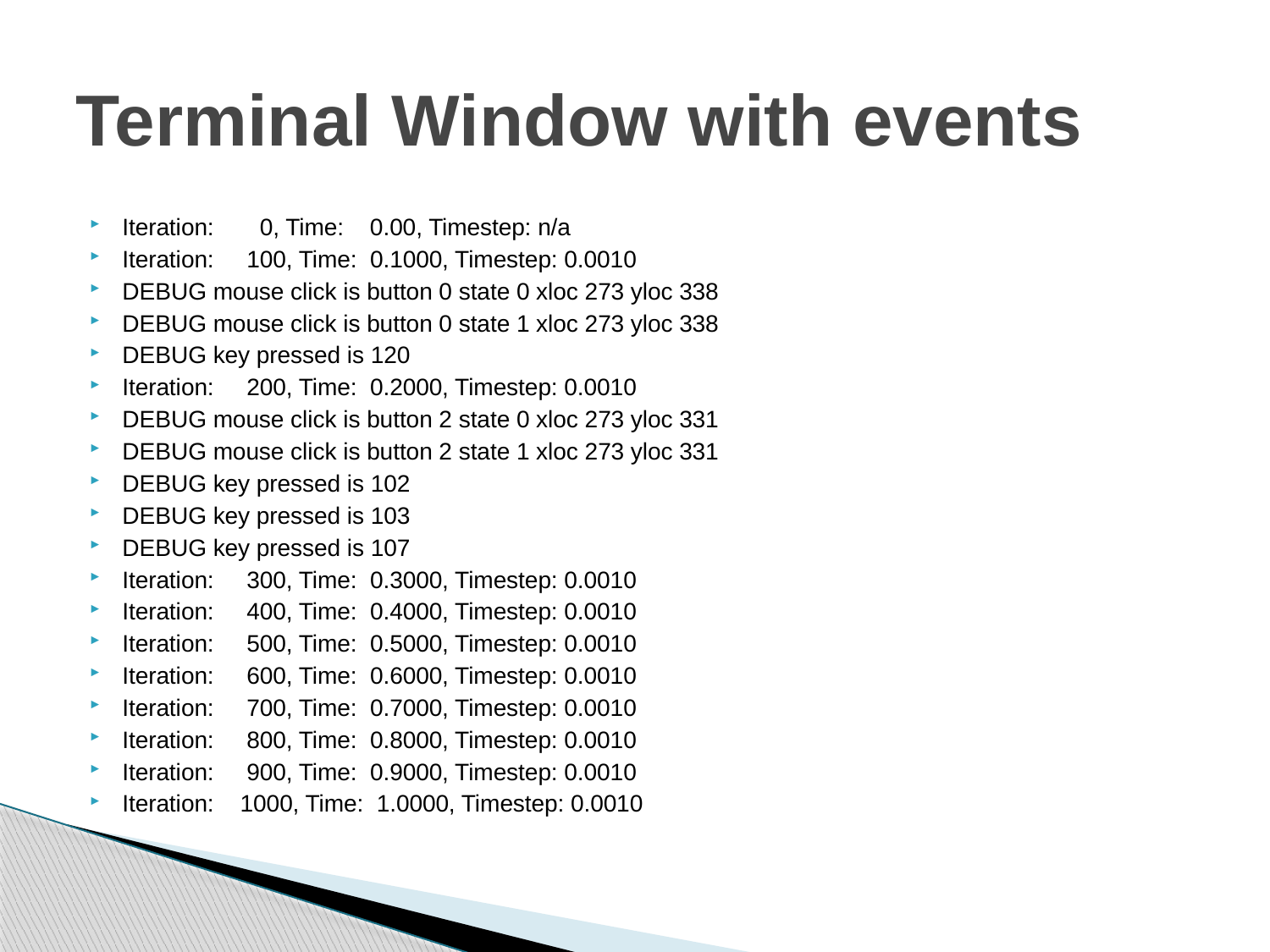

# Terminal Window with events
Iteration:       0, Time:    0.00, Timestep: n/a
Iteration:     100, Time:  0.1000, Timestep: 0.0010
DEBUG mouse click is button 0 state 0 xloc 273 yloc 338
DEBUG mouse click is button 0 state 1 xloc 273 yloc 338
DEBUG key pressed is 120
Iteration:     200, Time:  0.2000, Timestep: 0.0010
DEBUG mouse click is button 2 state 0 xloc 273 yloc 331
DEBUG mouse click is button 2 state 1 xloc 273 yloc 331
DEBUG key pressed is 102
DEBUG key pressed is 103
DEBUG key pressed is 107
Iteration:     300, Time:  0.3000, Timestep: 0.0010
Iteration:     400, Time:  0.4000, Timestep: 0.0010
Iteration:     500, Time:  0.5000, Timestep: 0.0010
Iteration:     600, Time:  0.6000, Timestep: 0.0010
Iteration:     700, Time:  0.7000, Timestep: 0.0010
Iteration:     800, Time:  0.8000, Timestep: 0.0010
Iteration:     900, Time:  0.9000, Timestep: 0.0010
Iteration:    1000, Time:  1.0000, Timestep: 0.0010